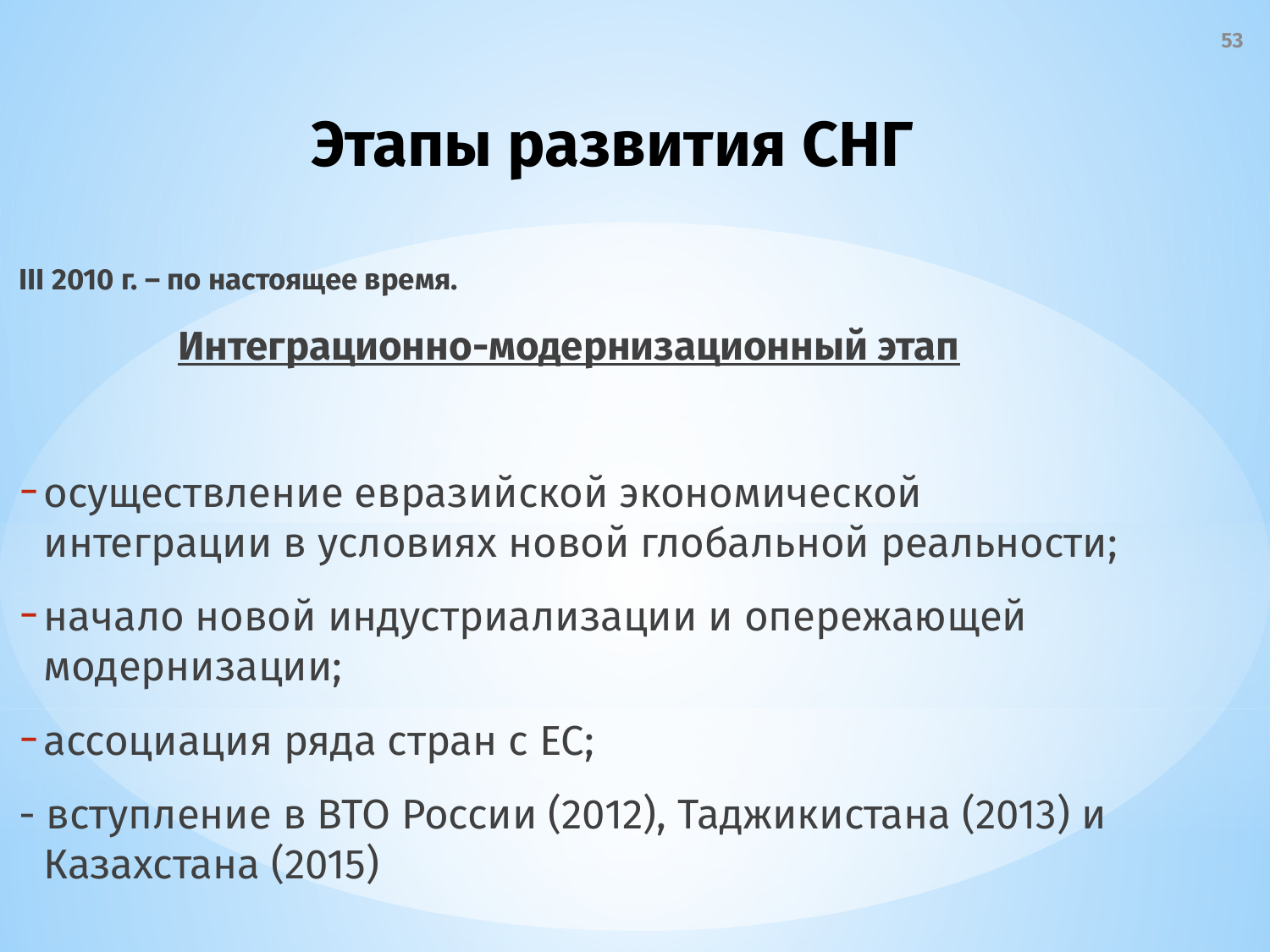

53
Этапы развития СНГ
III 2010 г. – по настоящее время.
Интеграционно-модернизационный этап

осуществление евразийской экономической интеграции в условиях новой глобальной реальности;
начало новой индустриализации и опережающей модернизации;
ассоциация ряда стран с ЕС;
- вступление в ВТО России (2012), Таджикистана (2013) и Казахстана (2015)